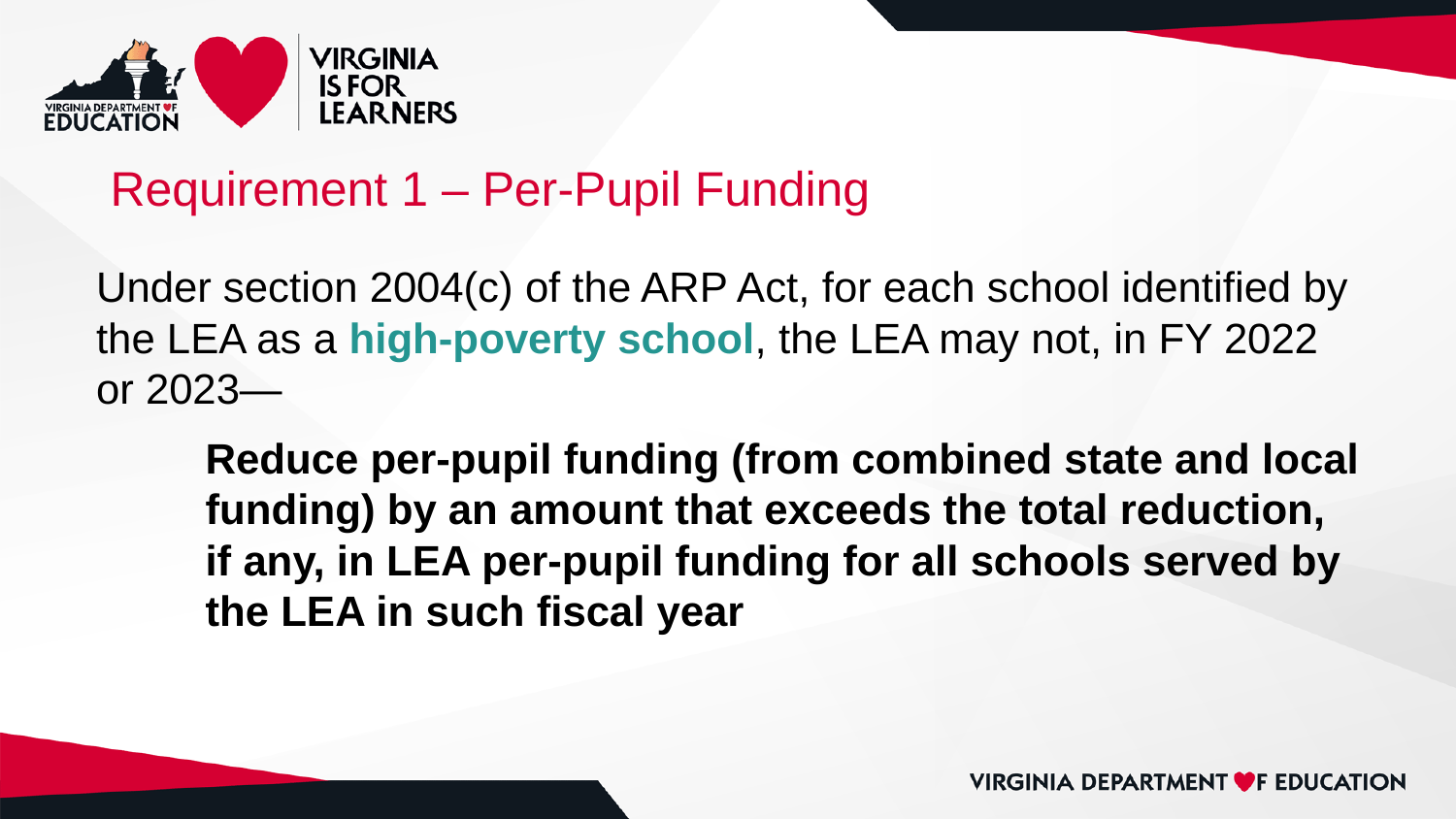

# Requirement 1 – Per-Pupil Funding
Under section 2004(c) of the ARP Act, for each school identified by the LEA as a high-poverty school, the LEA may not, in FY 2022 or 2023—
Reduce per-pupil funding (from combined state and local funding) by an amount that exceeds the total reduction, if any, in LEA per-pupil funding for all schools served by the LEA in such fiscal year